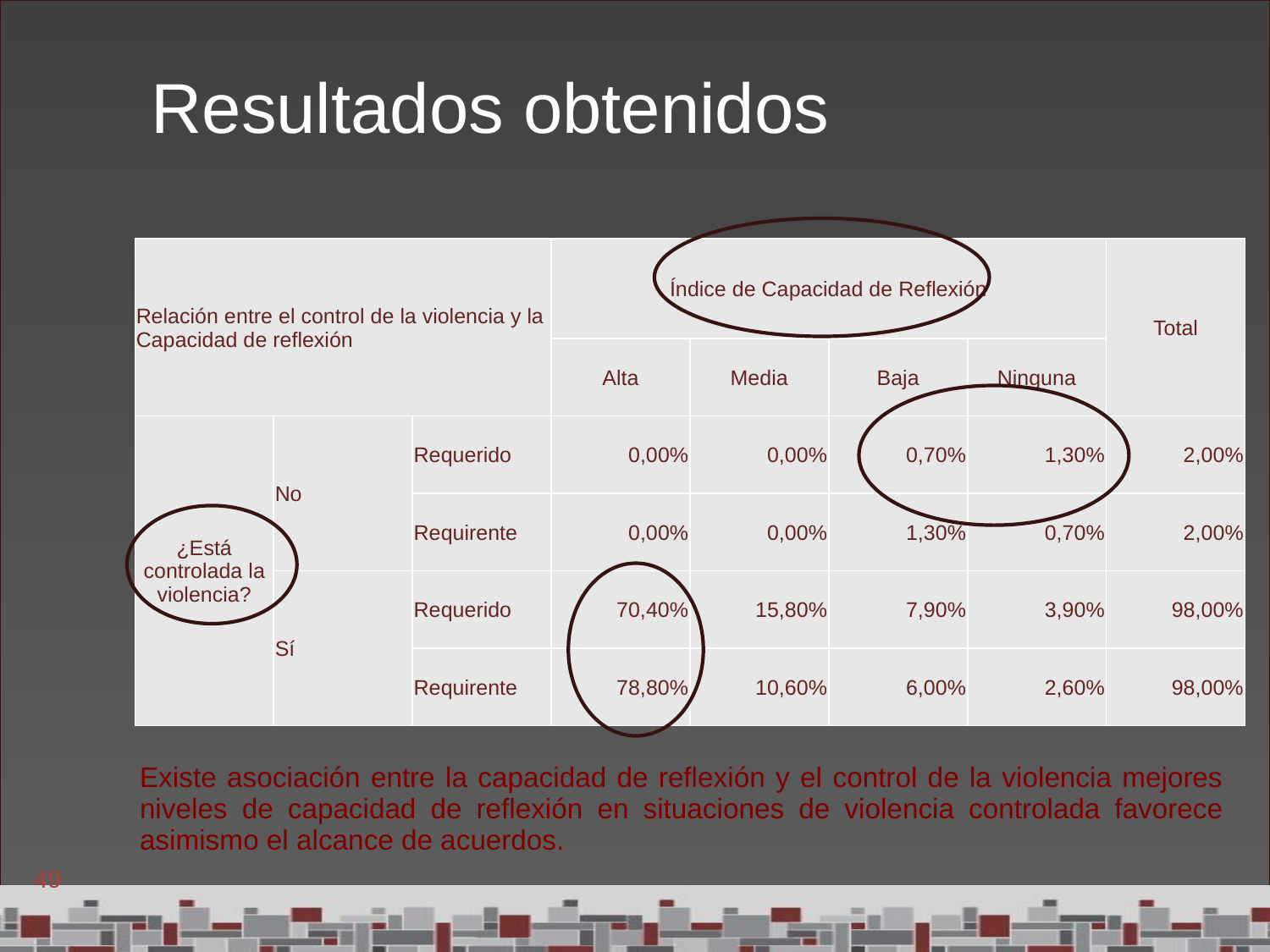

Resultados obtenidos

| Relación entre el control de la violencia y la Capacidad de reflexión |  |  | Índice de Capacidad de Reflexión |  |  |  | Total |
| --- | --- | --- | --- | --- | --- | --- | --- |
|  |  |  | Alta | Media | Baja | Ninguna |  |
| ¿Está controlada la violencia? | No | Requerido | 0,00% | 0,00% | 0,70% | 1,30% | 2,00% |
|  |  | Requirente | 0,00% | 0,00% | 1,30% | 0,70% | 2,00% |
|  | Sí | Requerido | 70,40% | 15,80% | 7,90% | 3,90% | 98,00% |
|  |  | Requirente | 78,80% | 10,60% | 6,00% | 2,60% | 98,00% |

Existe asociación entre la capacidad de reflexión y el control de la violencia mejores niveles de capacidad de reflexión en situaciones de violencia controlada favorece asimismo el alcance de acuerdos.
49